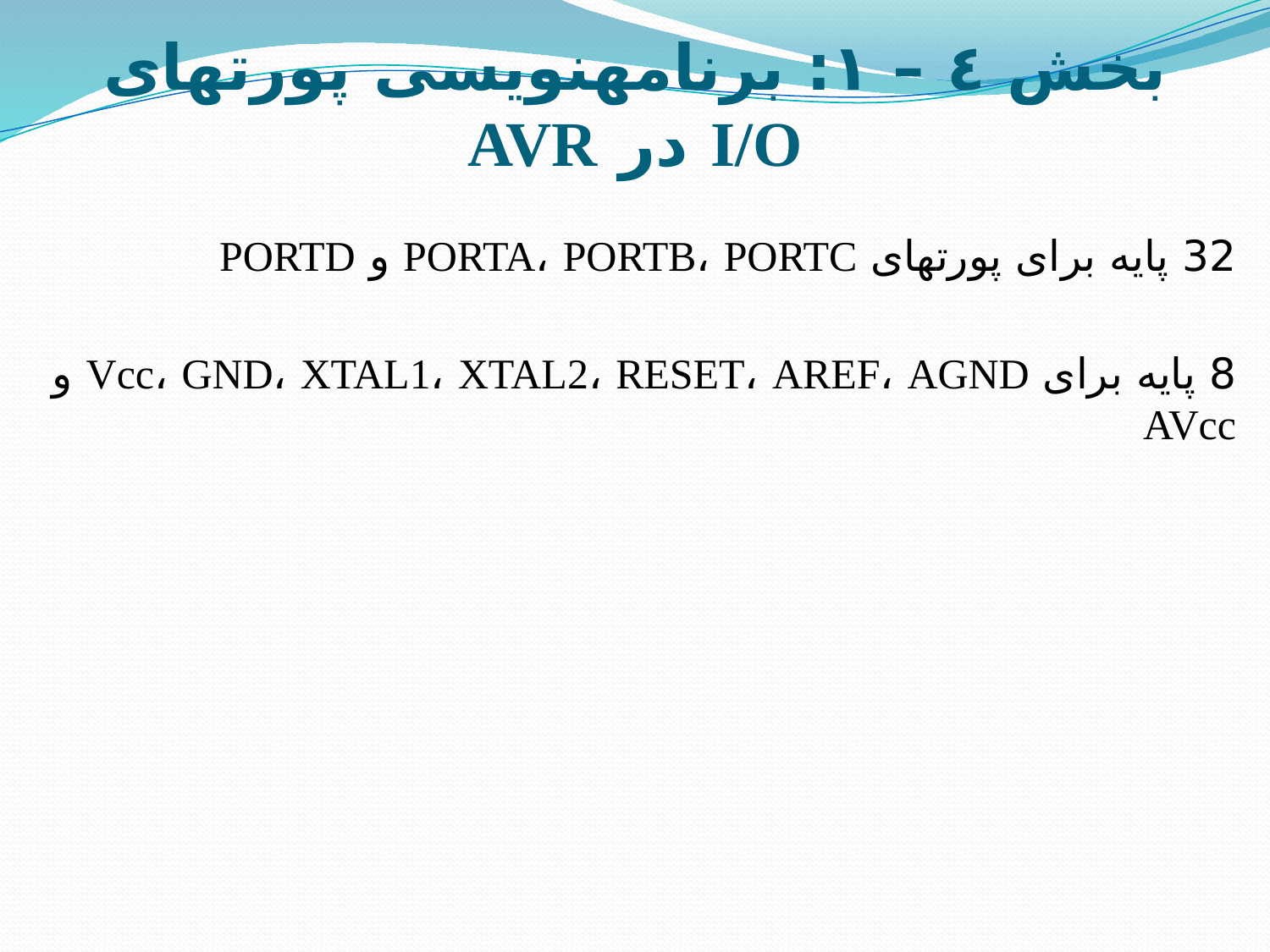

# بخش ٤ – ١: برنامه­نویسی پورت­های I/O در AVR
32 پایه برای پورت­های PORTA، PORTB، PORTC و PORTD

8 پایه برای Vcc، GND، XTAL1، XTAL2، RESET، AREF، AGND و AVcc